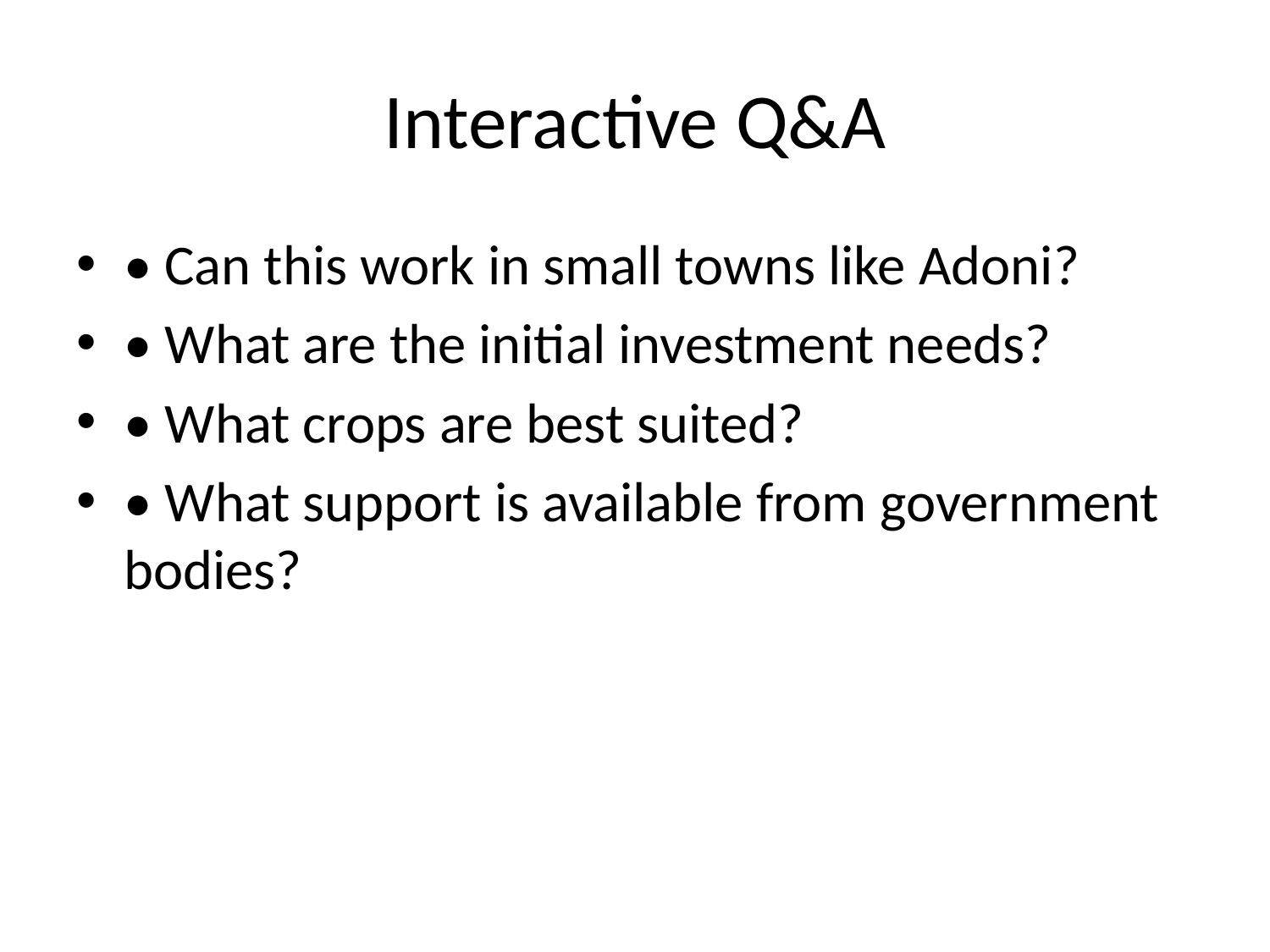

# Interactive Q&A
• Can this work in small towns like Adoni?
• What are the initial investment needs?
• What crops are best suited?
• What support is available from government bodies?